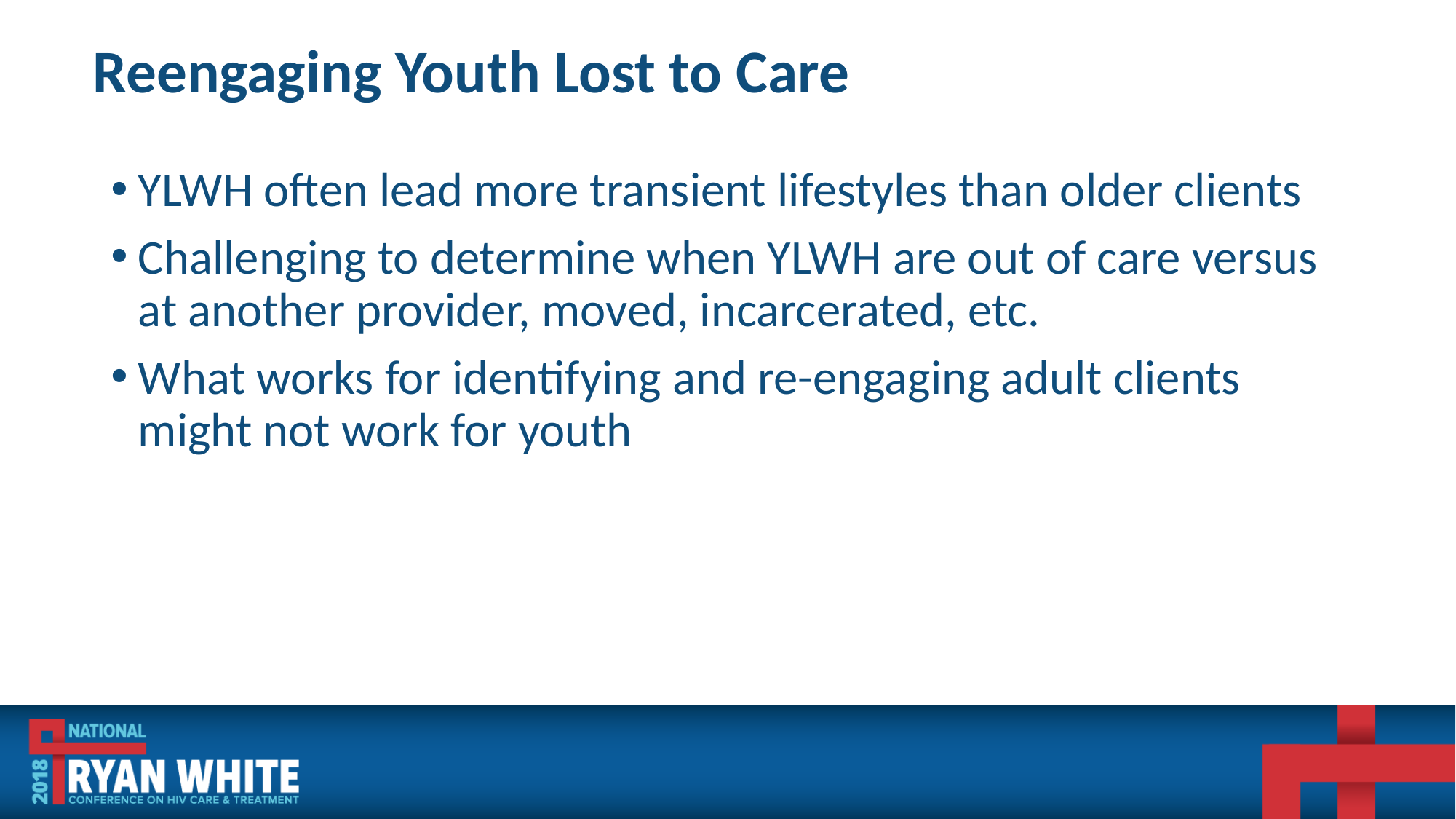

# Reengaging Youth Lost to Care
YLWH often lead more transient lifestyles than older clients
Challenging to determine when YLWH are out of care versus at another provider, moved, incarcerated, etc.
What works for identifying and re-engaging adult clients might not work for youth